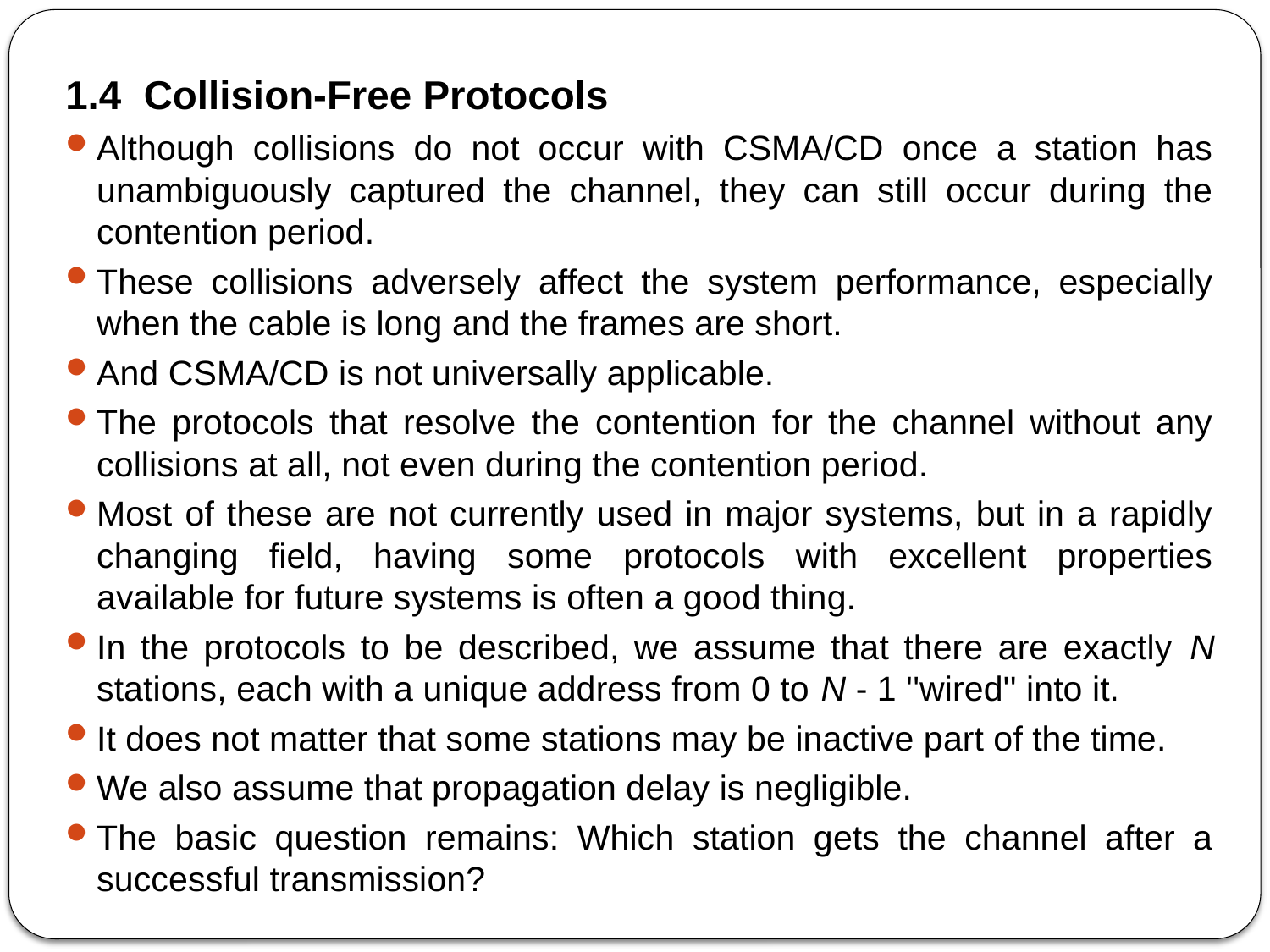

1.4  Collision-Free Protocols
Although collisions do not occur with CSMA/CD once a station has unambiguously captured the channel, they can still occur during the contention period.
These collisions adversely affect the system performance, especially when the cable is long and the frames are short.
And CSMA/CD is not universally applicable.
The protocols that resolve the contention for the channel without any collisions at all, not even during the contention period.
Most of these are not currently used in major systems, but in a rapidly changing field, having some protocols with excellent properties available for future systems is often a good thing.
In the protocols to be described, we assume that there are exactly N stations, each with a unique address from 0 to N - 1 ''wired'' into it.
It does not matter that some stations may be inactive part of the time.
We also assume that propagation delay is negligible.
The basic question remains: Which station gets the channel after a successful transmission?